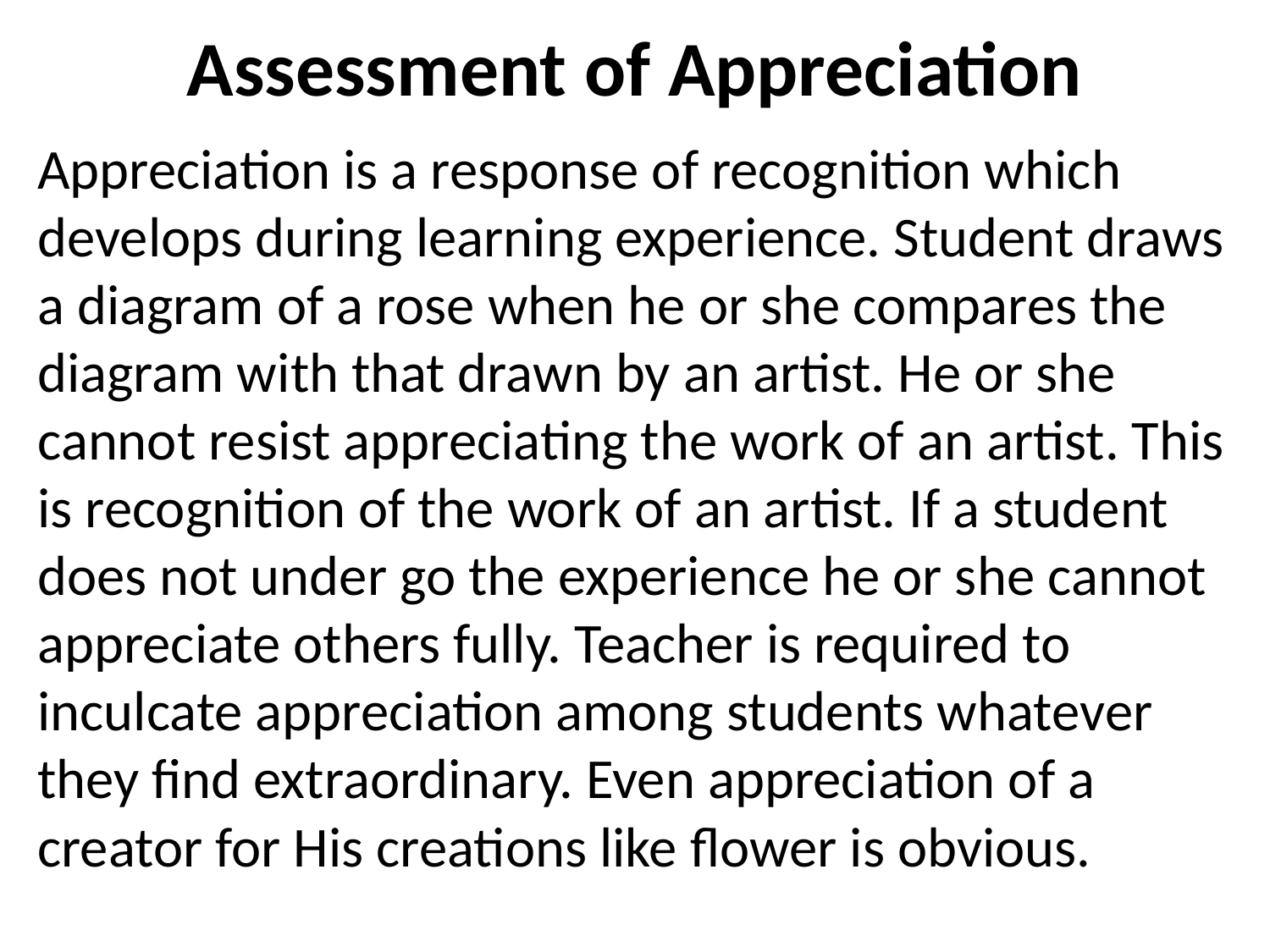

# Assessment of Appreciation
Appreciation is a response of recognition which develops during learning experience. Student draws a diagram of a rose when he or she compares the diagram with that drawn by an artist. He or she cannot resist appreciating the work of an artist. This is recognition of the work of an artist. If a student does not under go the experience he or she cannot appreciate others fully. Teacher is required to inculcate appreciation among students whatever they find extraordinary. Even appreciation of a creator for His creations like flower is obvious.